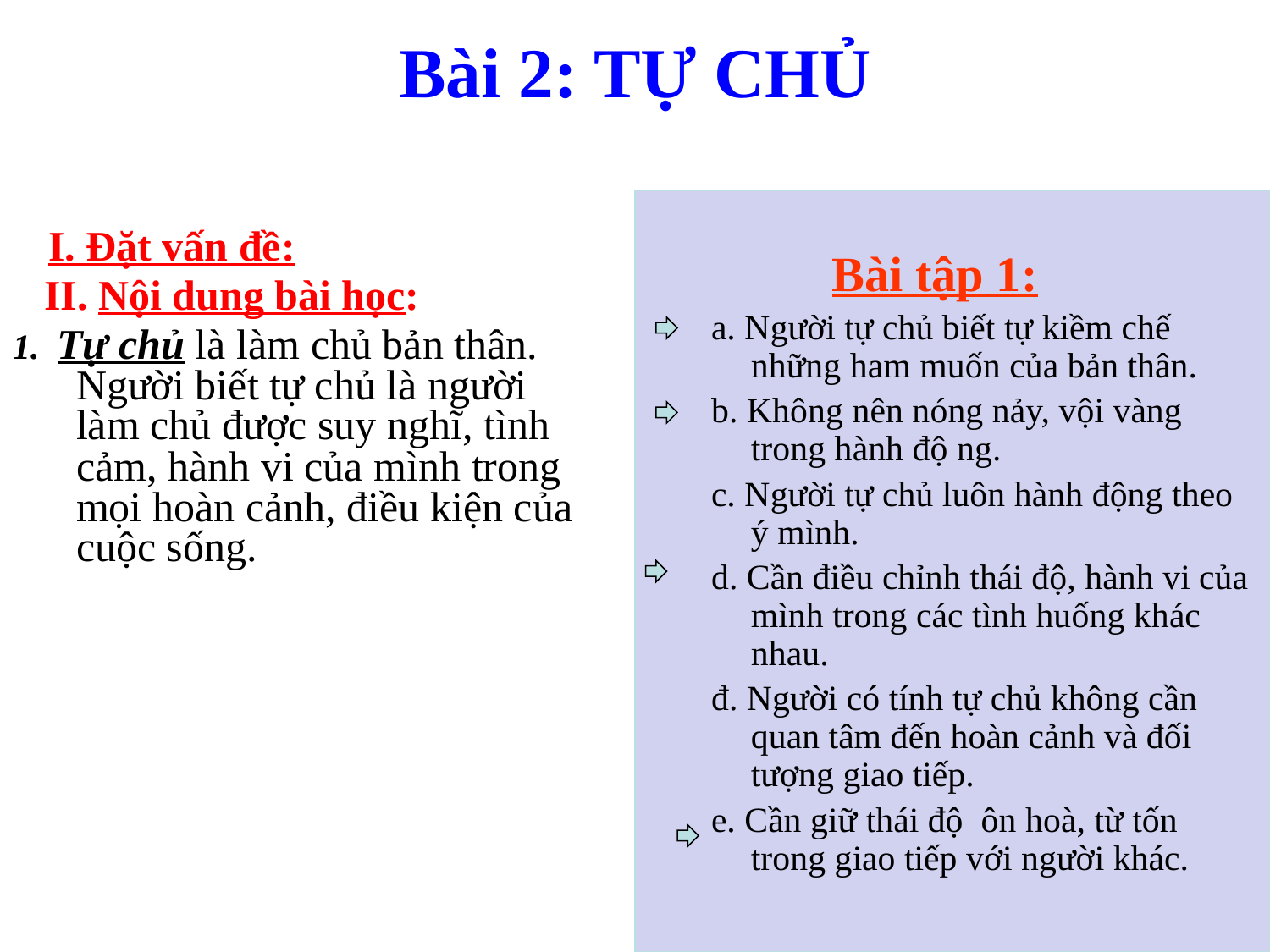

Bài 2: TỰ CHỦ

               Bài tập 1:
a. Người tự chủ biết tự kiềm chế những ham muốn của bản thân.
b. Không nên nóng nảy, vội vàng trong hành độ ng.
c. Người tự chủ luôn hành động theo ý mình.
d. Cần điều chỉnh thái độ, hành vi của mình trong các tình huống khác nhau.
đ. Người có tính tự chủ không cần quan tâm đến hoàn cảnh và đối tượng giao tiếp.
e. Cần giữ thái độ  ôn hoà, từ tốn trong giao tiếp với người khác.
   I. Đặt vấn đề:
   II. Nội dung bài học:
1.  Tự chủ là làm chủ bản thân. Người biết tự chủ là người làm chủ được suy nghĩ, tình cảm, hành vi của mình trong mọi hoàn cảnh, điều kiện của cuộc sống.